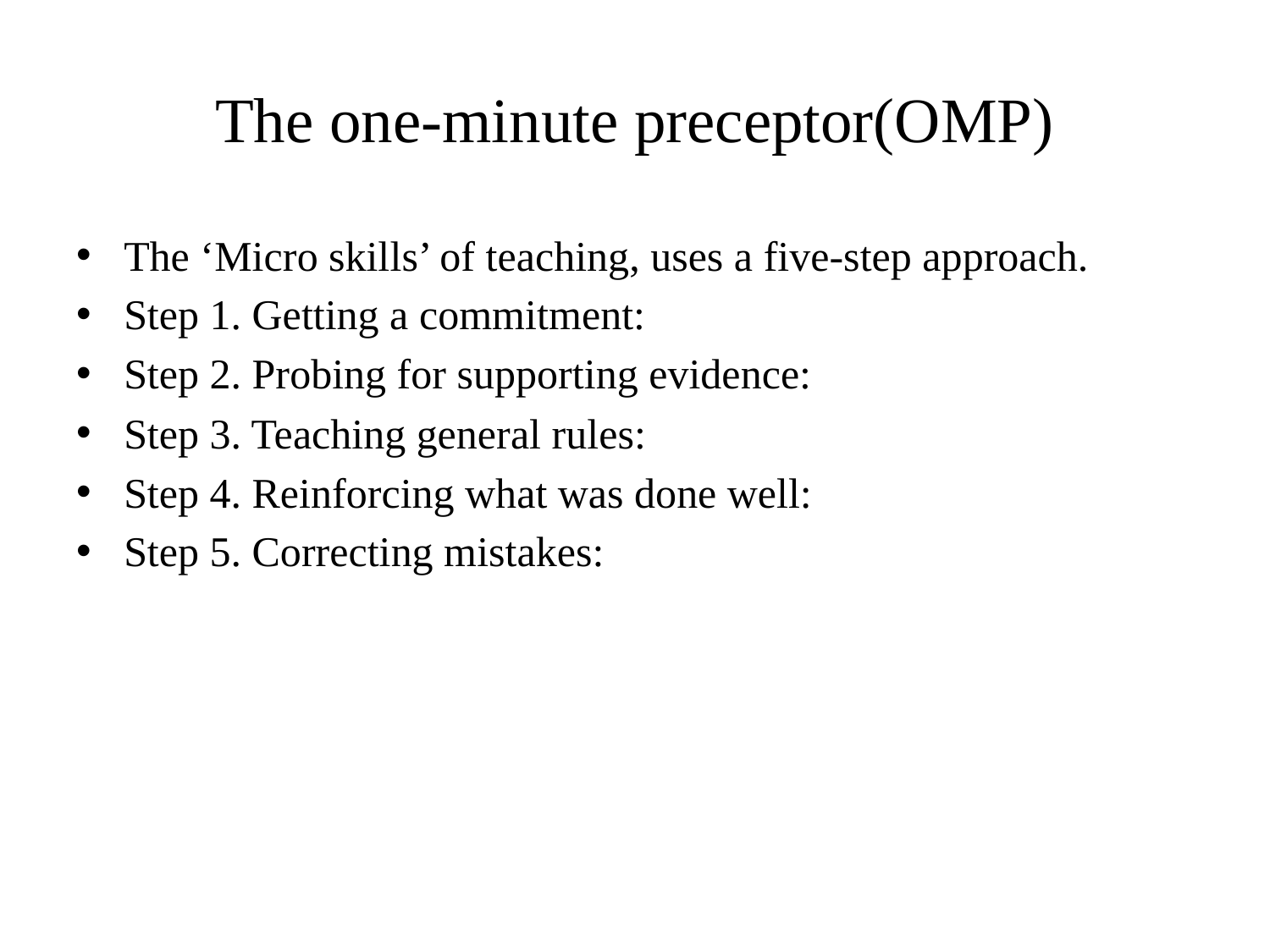

# The one-minute preceptor(OMP)
The ‘Micro skills’ of teaching, uses a five-step approach.
Step 1. Getting a commitment:
Step 2. Probing for supporting evidence:
Step 3. Teaching general rules:
Step 4. Reinforcing what was done well:
Step 5. Correcting mistakes: